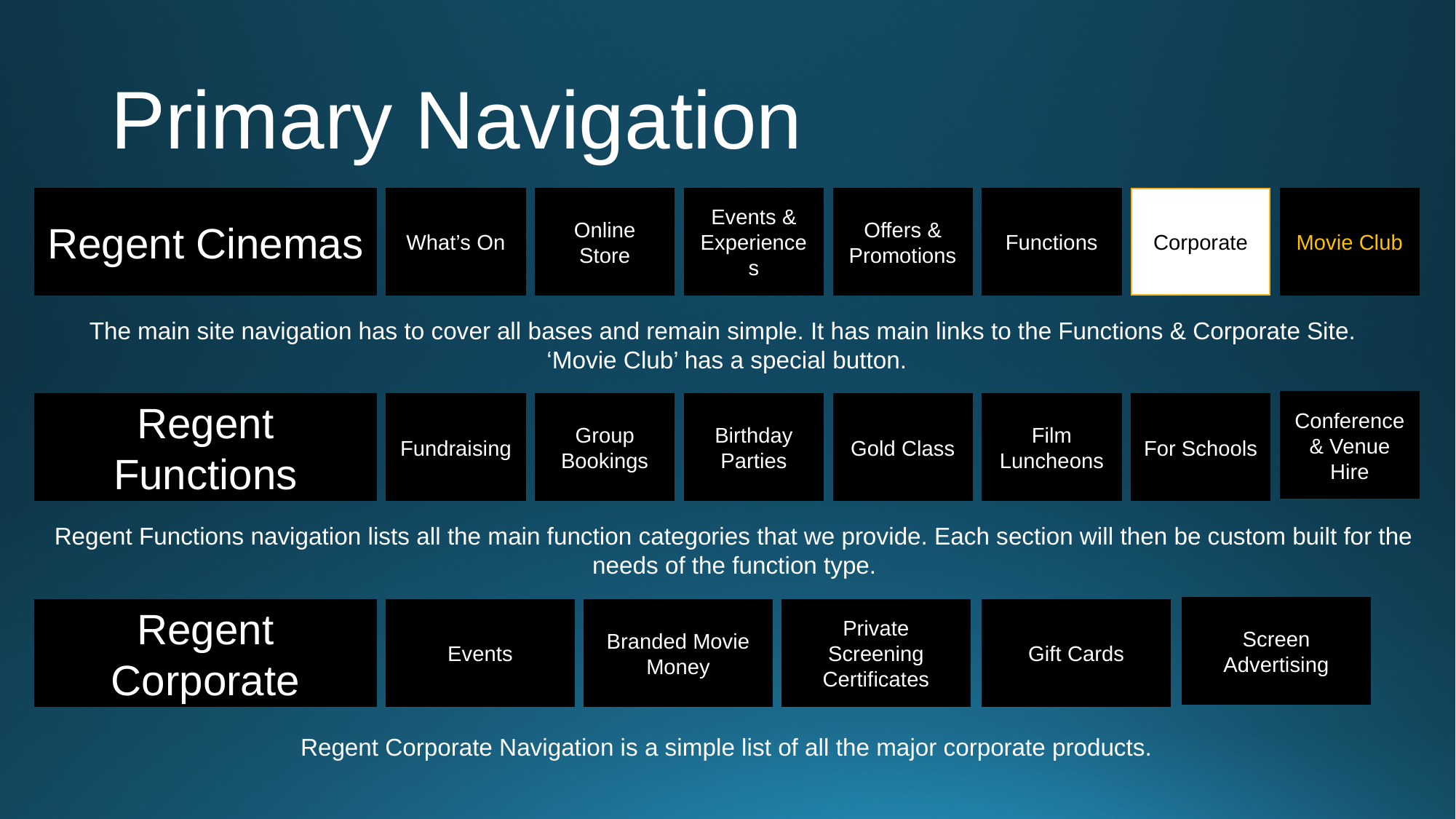

# Primary Navigation
Regent Cinemas
What’s On
Online Store
Events & Experiences
Offers & Promotions
Functions
Corporate
Movie Club
The main site navigation has to cover all bases and remain simple. It has main links to the Functions & Corporate Site.
‘Movie Club’ has a special button.
Conference & Venue Hire
Regent Functions
Fundraising
Group Bookings
Birthday Parties
Gold Class
Film Luncheons
For Schools
Regent Functions navigation lists all the main function categories that we provide. Each section will then be custom built for the needs of the function type.
Screen Advertising
Regent Corporate
Events
Branded Movie Money
Private Screening Certificates
Gift Cards
Regent Corporate Navigation is a simple list of all the major corporate products.